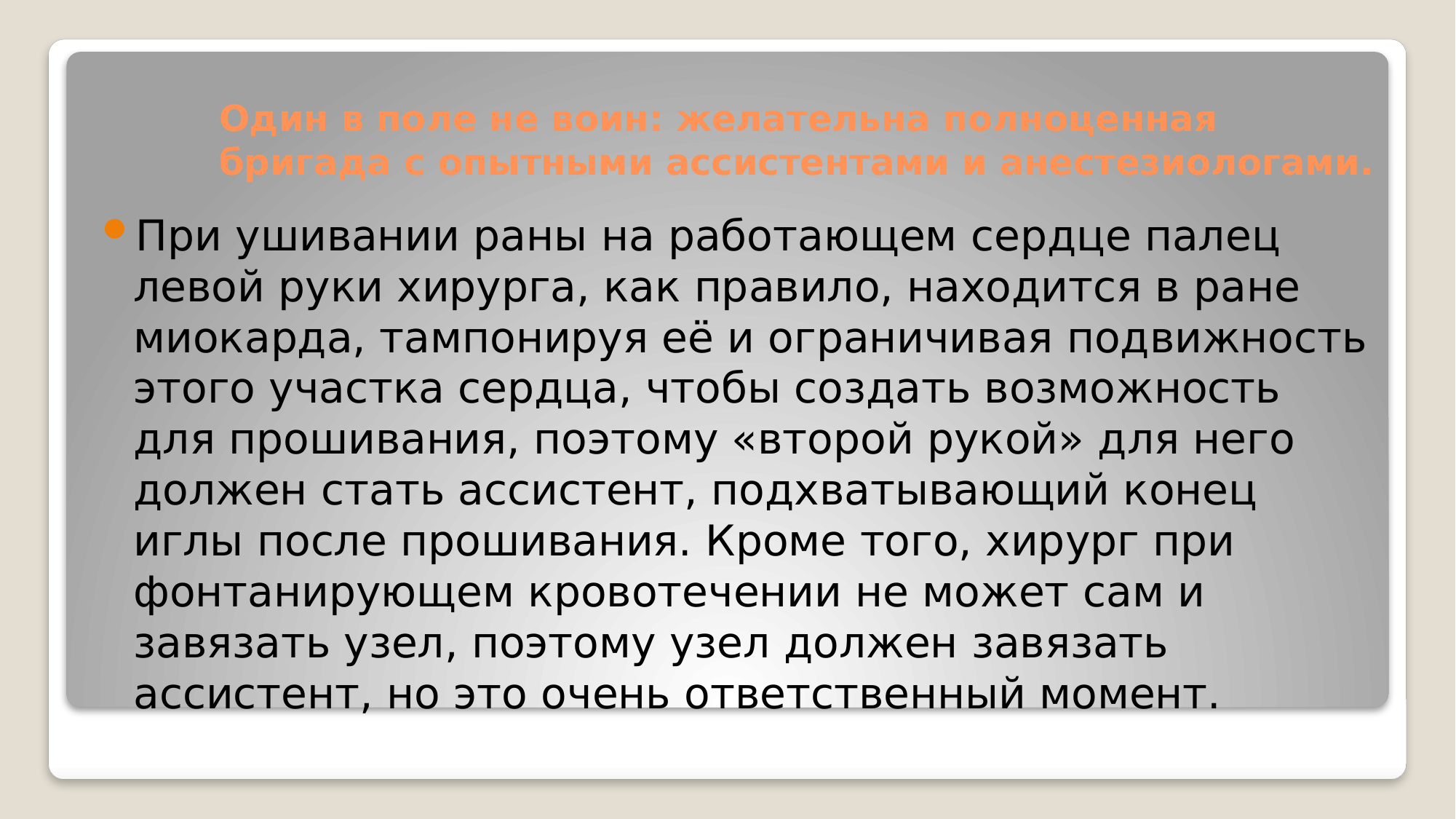

# Один в поле не воин: желательна полноценная бригада с опытными ассистентами и анестезиологами.
При ушивании раны на работающем сердце палец левой руки хирурга, как правило, находится в ране миокарда, тампонируя её и ограничивая подвижность этого участка сердца, чтобы создать возможность для прошивания, поэтому «второй рукой» для него должен стать ассистент, подхватывающий конец иглы после прошивания. Кроме того, хирург при фонтанирующем кровотечении не может сам и завязать узел, поэтому узел должен завязать ассистент, но это очень ответственный момент.